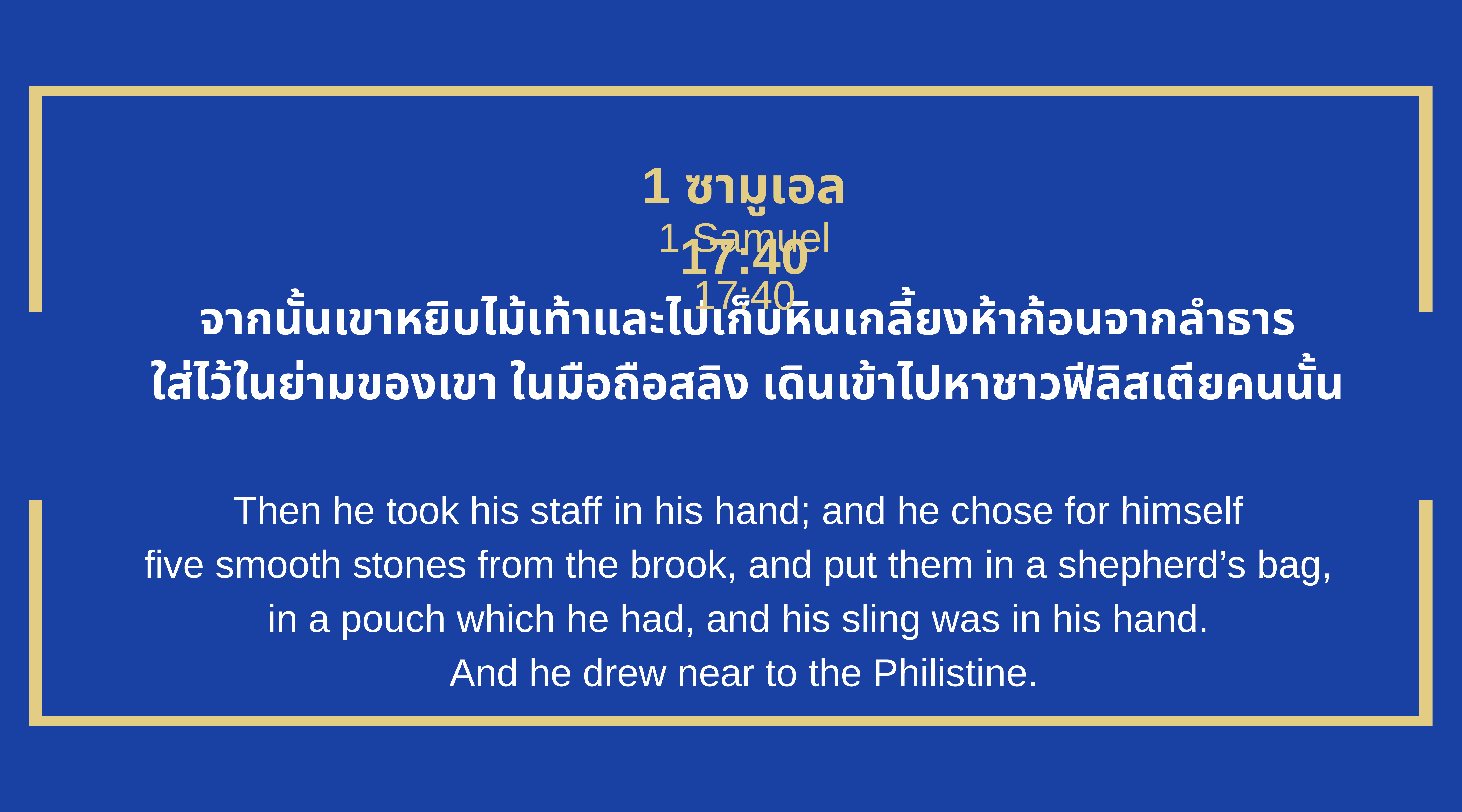

1 ซามูเอล 17:40
1 Samuel 17:40
จากนั้นเขาหยิบไม้เท้าและไปเก็บหินเกลี้ยงห้าก้อนจากลำธาร
ใส่ไว้ในย่ามของเขา ในมือถือสลิง เดินเข้าไปหาชาวฟีลิสเตียคนนั้น
Then he took his staff in his hand; and he chose for himself
five smooth stones from the brook, and put them in a shepherd’s bag,
in a pouch which he had, and his sling was in his hand.
And he drew near to the Philistine.